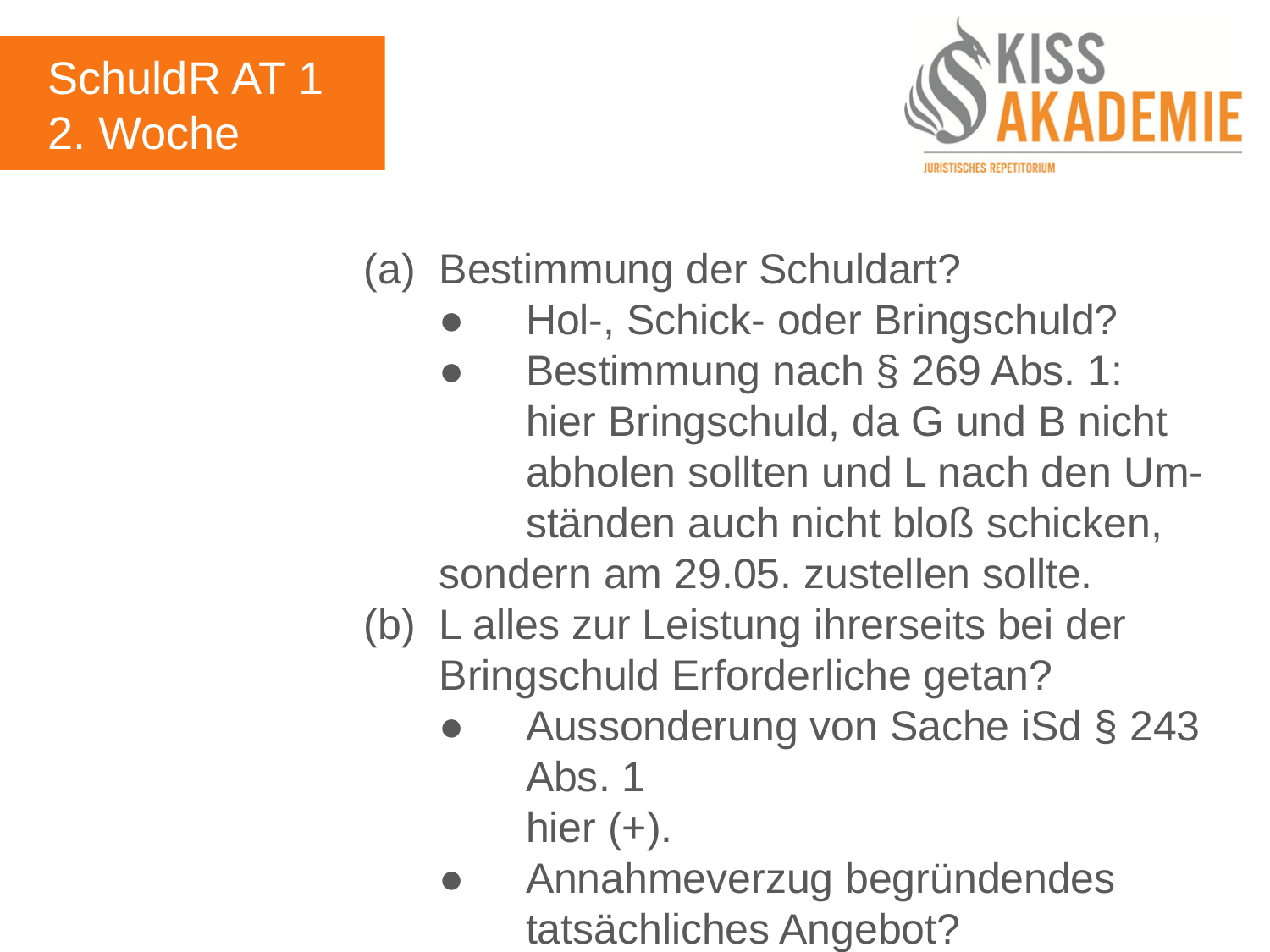

SchuldR AT 1
2. Woche
						(a)	Bestimmung der Schuldart?
							●	Hol-, Schick- oder Bringschuld?
							●	Bestimmung nach § 269 Abs. 1:
								hier Bringschuld, da G und B nicht 								abholen sollten und L nach den Um-								ständen auch nicht bloß schicken,								sondern am 29.05. zustellen sollte.
						(b)	L alles zur Leistung ihrerseits bei der 								Bringschuld Erforderliche getan?
							●	Aussonderung von Sache iSd § 243								Abs. 1
								hier (+).
							●	Annahmeverzug begründendes 									tatsächliches Angebot?